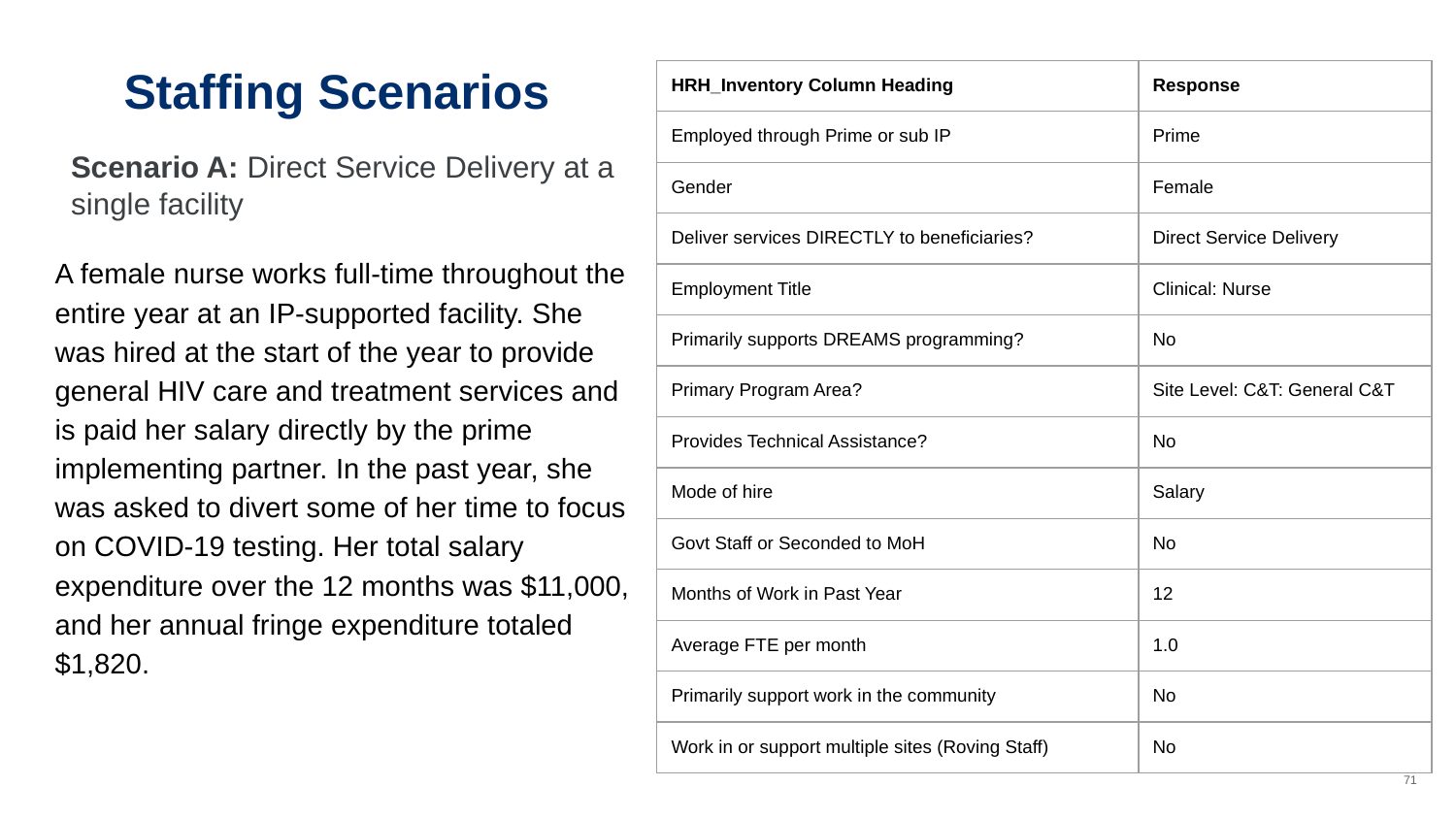

| HRH\_Inventory Column Heading | Response |
| --- | --- |
| Employed through Prime or sub IP | Prime |
| Gender | Female |
| Deliver services DIRECTLY to beneficiaries? | Direct Service Delivery |
| Employment Title | Clinical: Nurse |
| Primarily supports DREAMS programming? | No |
| Primary Program Area? | Site Level: C&T: General C&T |
| Provides Technical Assistance? | No |
| Mode of hire | Salary |
| Govt Staff or Seconded to MoH | No |
| Months of Work in Past Year | 12 |
| Average FTE per month | 1.0 |
| Primarily support work in the community | No |
| Work in or support multiple sites (Roving Staff) | No |
# Staffing Scenarios
Scenario A: Direct Service Delivery at a single facility
A female nurse works full-time throughout the entire year at an IP-supported facility. She was hired at the start of the year to provide general HIV care and treatment services and is paid her salary directly by the prime implementing partner. In the past year, she was asked to divert some of her time to focus on COVID-19 testing. Her total salary expenditure over the 12 months was $11,000, and her annual fringe expenditure totaled $1,820.
71